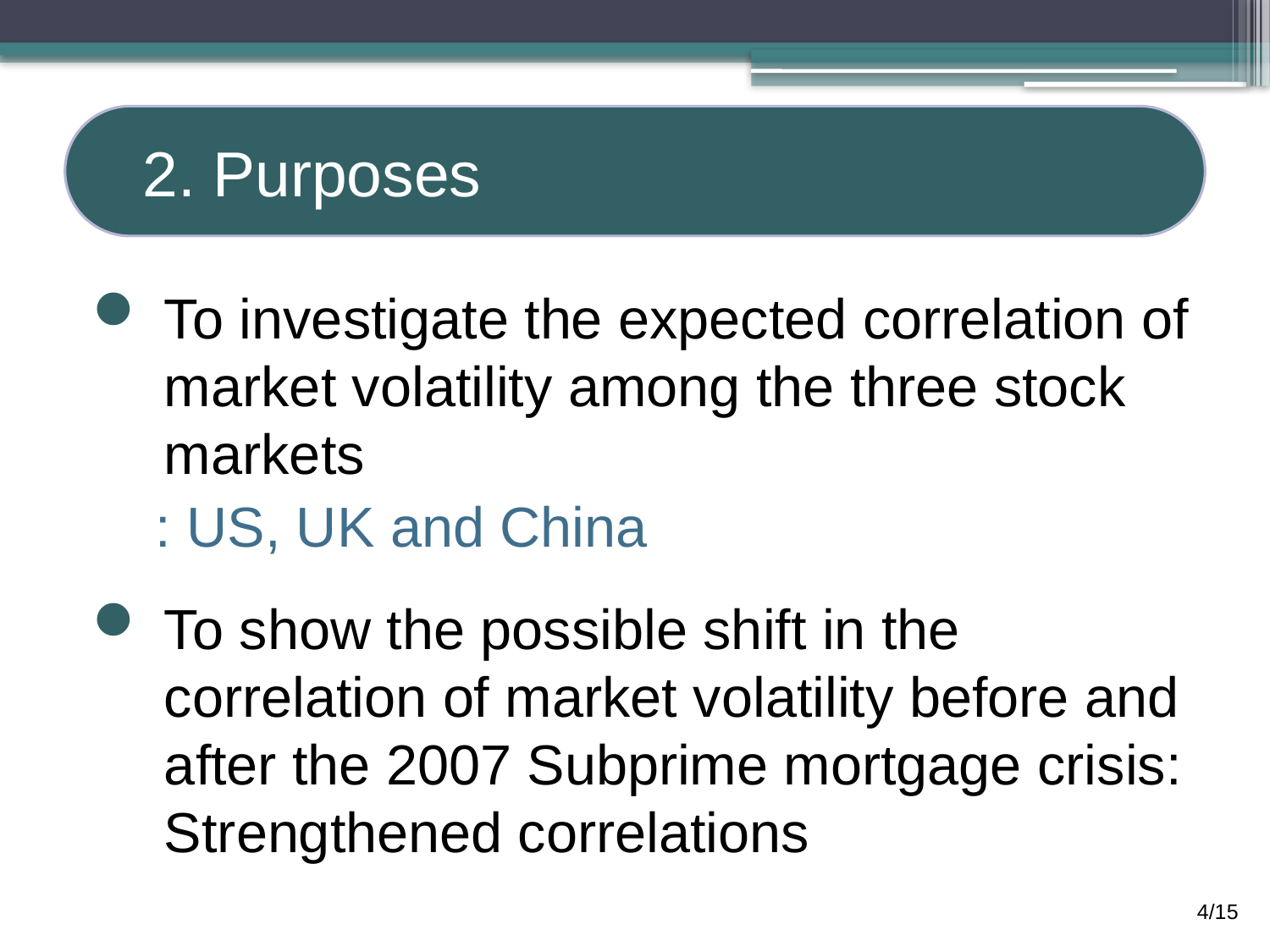

# 2. Purposes
To investigate the expected correlation of market volatility among the three stock markets
    : US, UK and China

To show the possible shift in the correlation of market volatility before and after the 2007 Subprime mortgage crisis: Strengthened correlations
4/15